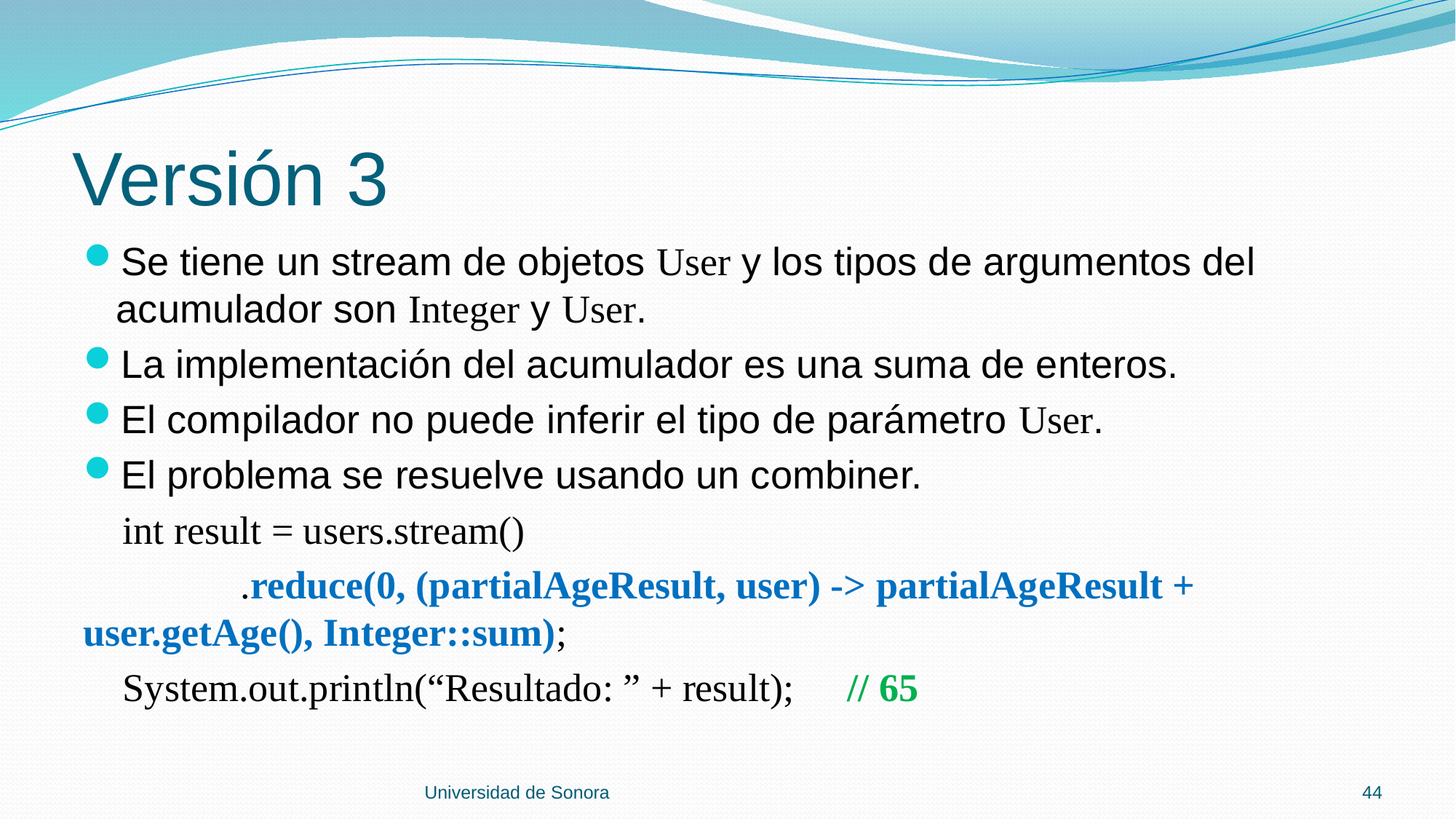

# Versión 3
Se tiene un stream de objetos User y los tipos de argumentos del acumulador son Integer y User.
La implementación del acumulador es una suma de enteros.
El compilador no puede inferir el tipo de parámetro User.
El problema se resuelve usando un combiner.
    int result = users.stream()
                .reduce(0, (partialAgeResult, user) -> partialAgeResult + user.getAge(), Integer::sum);
    System.out.println(“Resultado: ” + result);	// 65
Universidad de Sonora
44